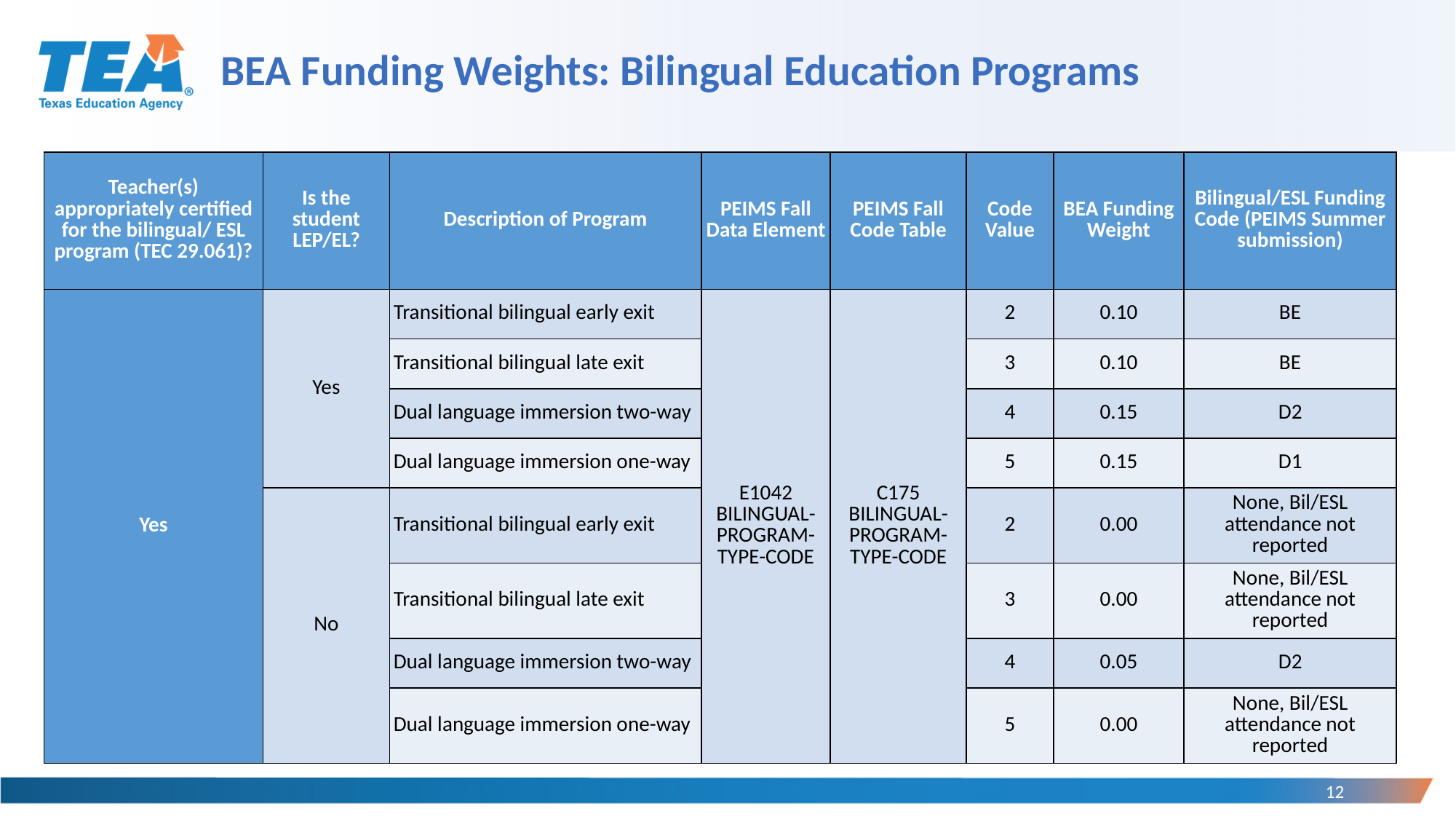

# BEA Funding Weights: Bilingual Education Programs
| Teacher(s) appropriately certified for the bilingual/ ESL program (TEC 29.061)? | Is the student LEP/EL? | Description of Program | PEIMS Fall Data Element | PEIMS Fall Code Table | Code Value | BEA Funding Weight | Bilingual/ESL Funding Code (PEIMS Summer submission) |
| --- | --- | --- | --- | --- | --- | --- | --- |
| Yes | Yes | Transitional bilingual early exit | E1042 BILINGUAL-PROGRAM-TYPE-CODE | C175 BILINGUAL-PROGRAM-TYPE-CODE | 2 | 0.10 | BE |
|  |  | Transitional bilingual late exit |  |  | 3 | 0.10 | BE |
|  |  | Dual language immersion two-way |  |  | 4 | 0.15 | D2 |
|  |  | Dual language immersion one-way |  |  | 5 | 0.15 | D1 |
|  | No | Transitional bilingual early exit |  |  | 2 | 0.00 | None, Bil/ESL attendance not reported |
|  |  | Transitional bilingual late exit |  |  | 3 | 0.00 | None, Bil/ESL attendance not reported |
|  |  | Dual language immersion two-way |  |  | 4 | 0.05 | D2 |
|  |  | Dual language immersion one-way |  |  | 5 | 0.00 | None, Bil/ESL attendance not reported |
12